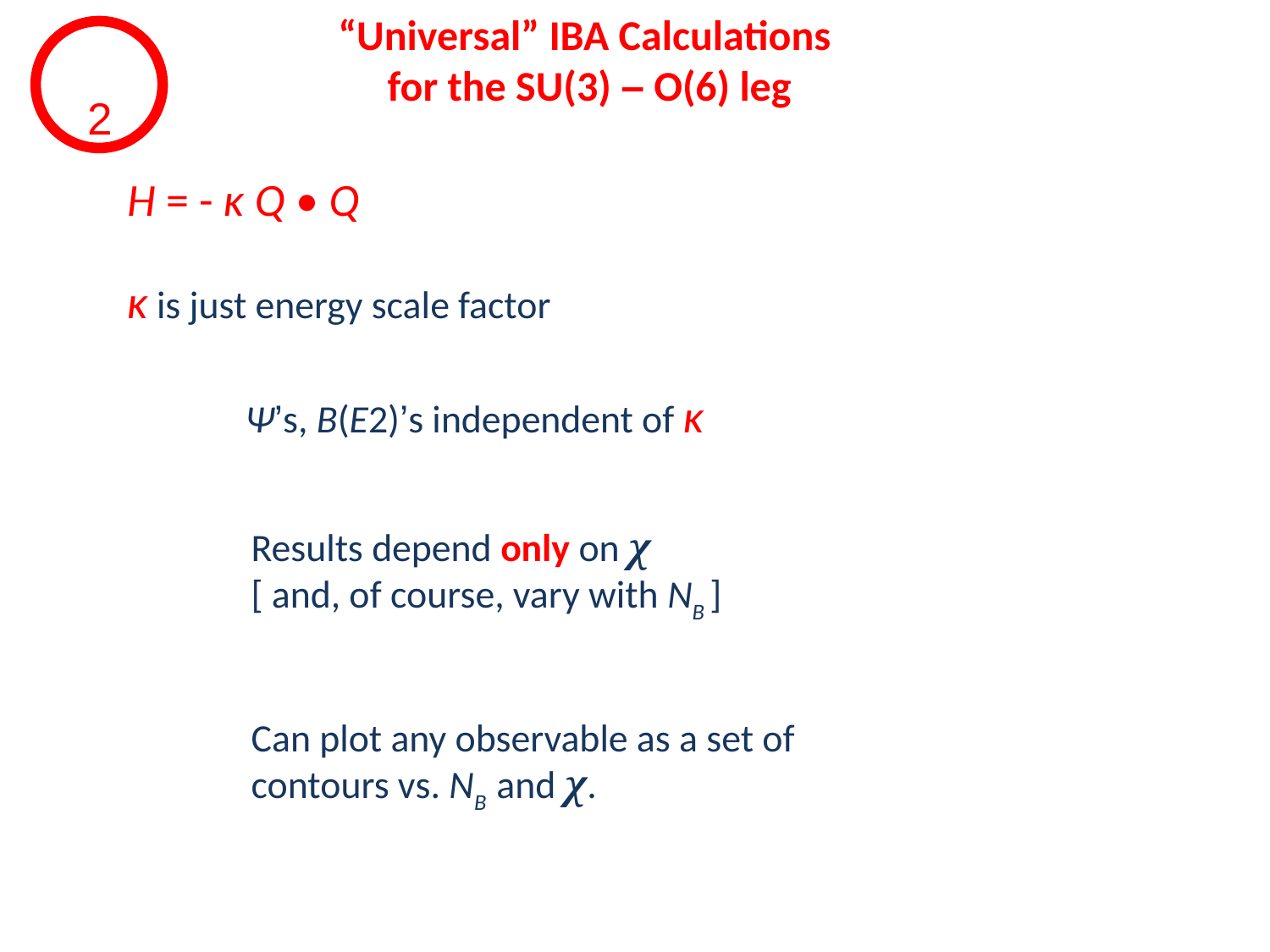

“Universal” IBA Calculations
for the SU(3) – O(6) leg

2
 H = - κ Q • Q

 κ is just energy scale factor

	Ψ’s, B(E2)’s independent of κ

	        Results depend only on χ
	        [ and, of course, vary with NB ]

	        Can plot any observable as a set of
	        contours vs. NB  and χ.